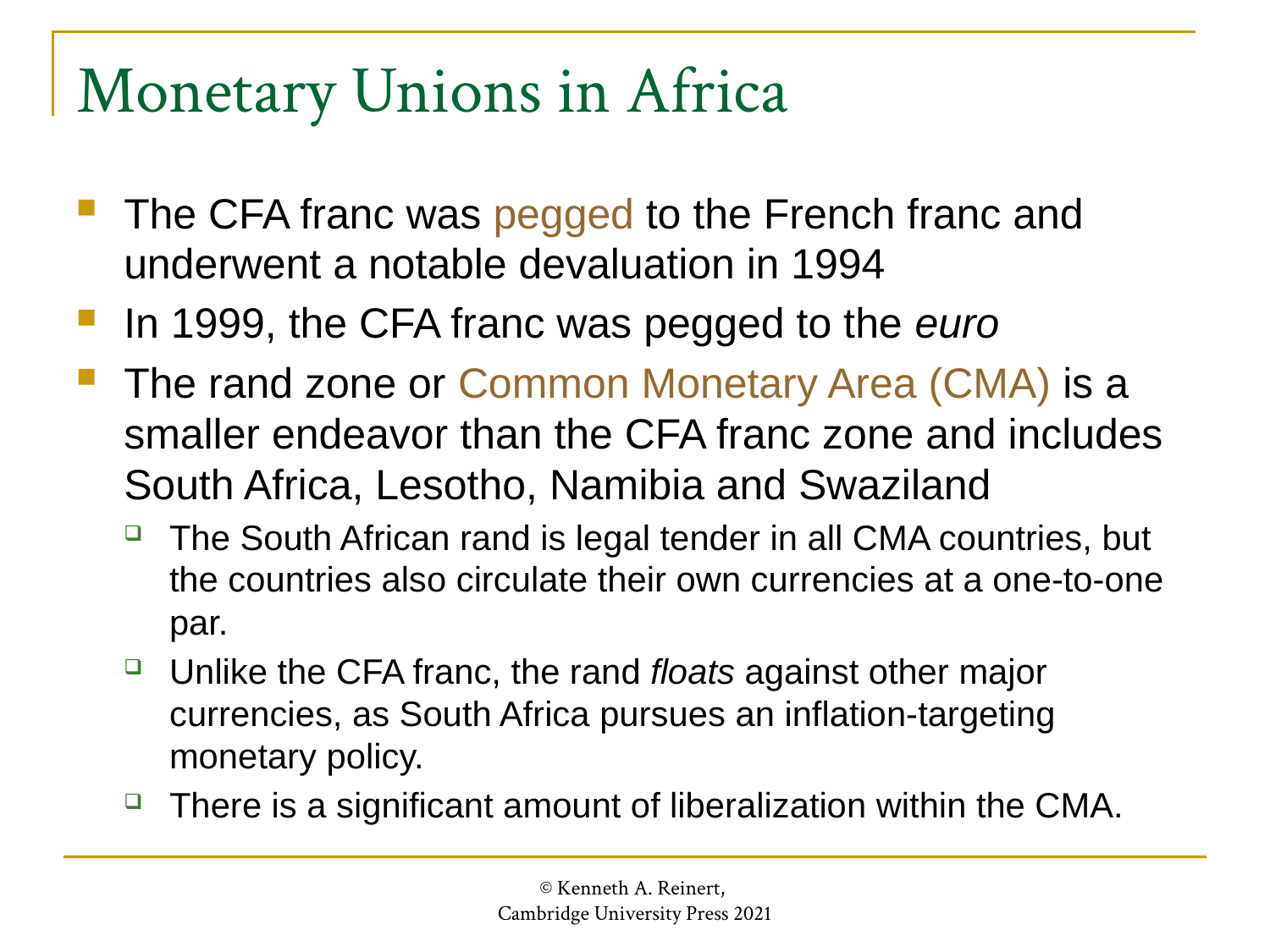

# Monetary Unions in Africa
The CFA franc was pegged to the French franc and underwent a notable devaluation in 1994
In 1999, the CFA franc was pegged to the euro
The rand zone or Common Monetary Area (CMA) is a smaller endeavor than the CFA franc zone and includes South Africa, Lesotho, Namibia and Swaziland
The South African rand is legal tender in all CMA countries, but the countries also circulate their own currencies at a one-to-one par.
Unlike the CFA franc, the rand floats against other major currencies, as South Africa pursues an inflation-targeting monetary policy.
There is a significant amount of liberalization within the CMA.
© Kenneth A. Reinert,
Cambridge University Press 2021